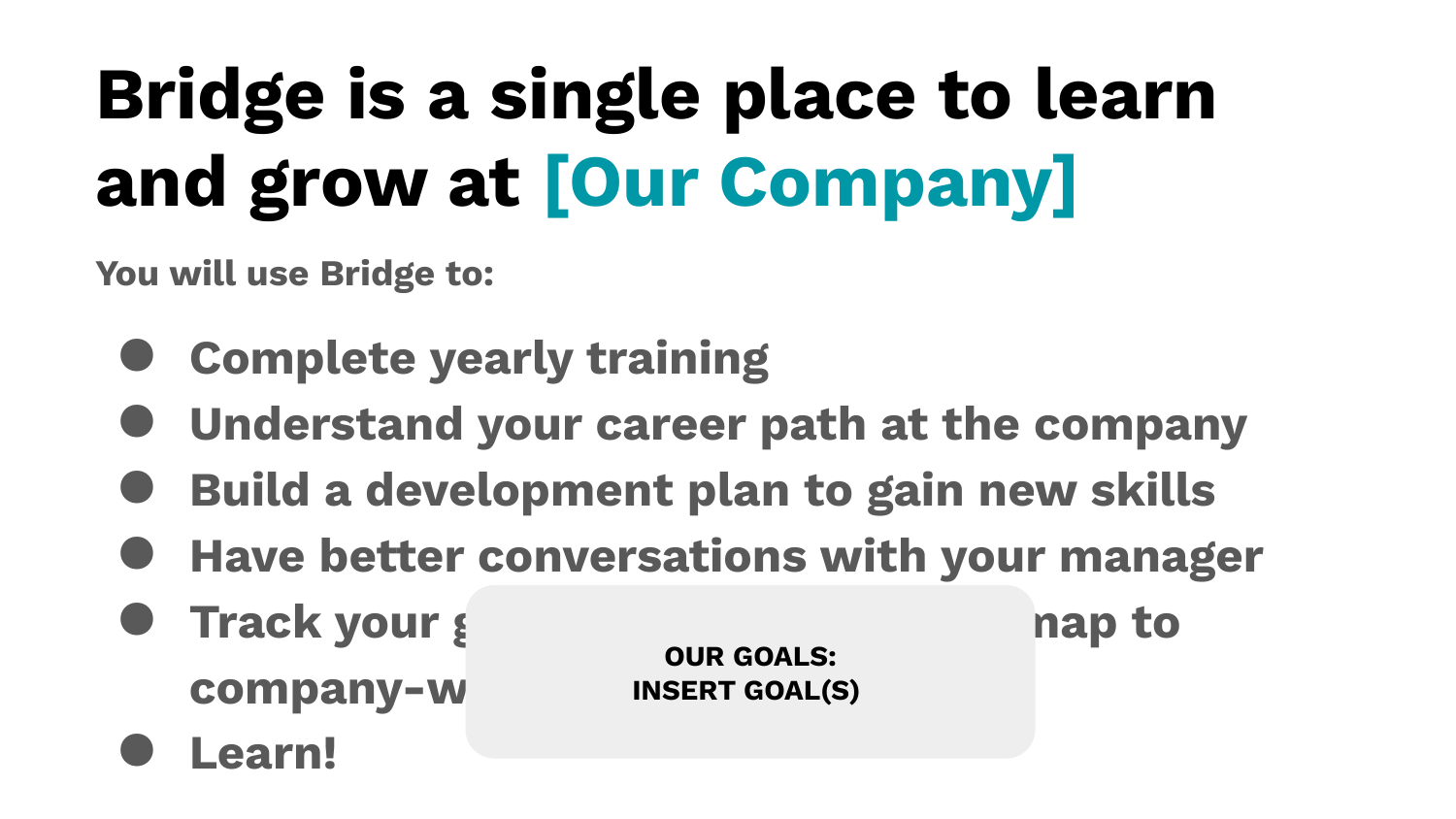

# Bridge is a single place to learn and grow at [Our Company]
You will use Bridge to:
Complete yearly training
Understand your career path at the company
Build a development plan to gain new skills
Have better conversations with your manager
Track your goals and see how they map to company-wide goals
Learn!

OUR GOALS:
INSERT GOAL(S)